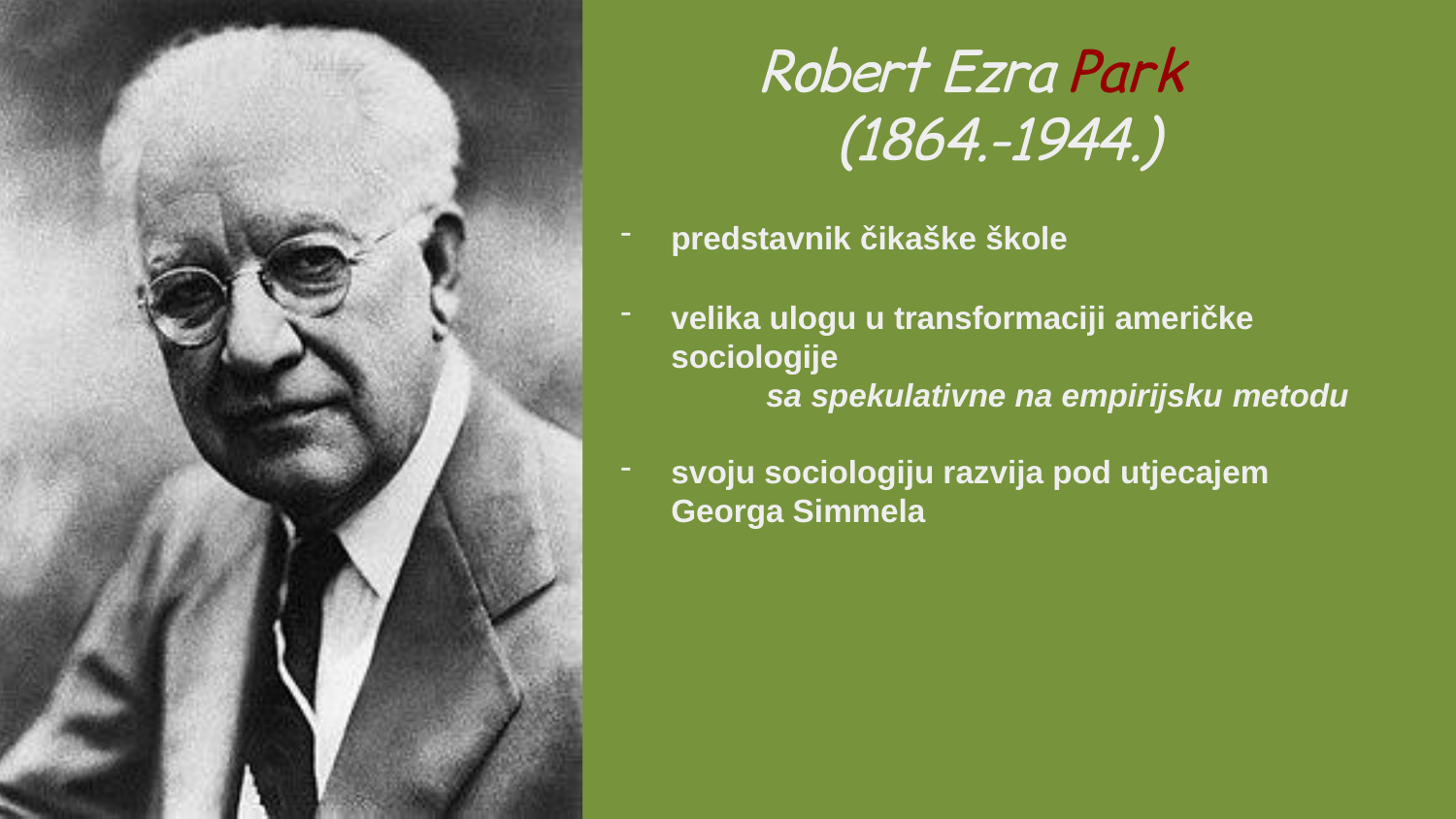

# Robert Ezra Park  (1864.-1944.)
predstavnik čikaške škole

velika ulogu u transformaciji američke sociologije
			sa spekulativne na empirijsku metodu

svoju sociologiju razvija pod utjecajem Georga Simmela